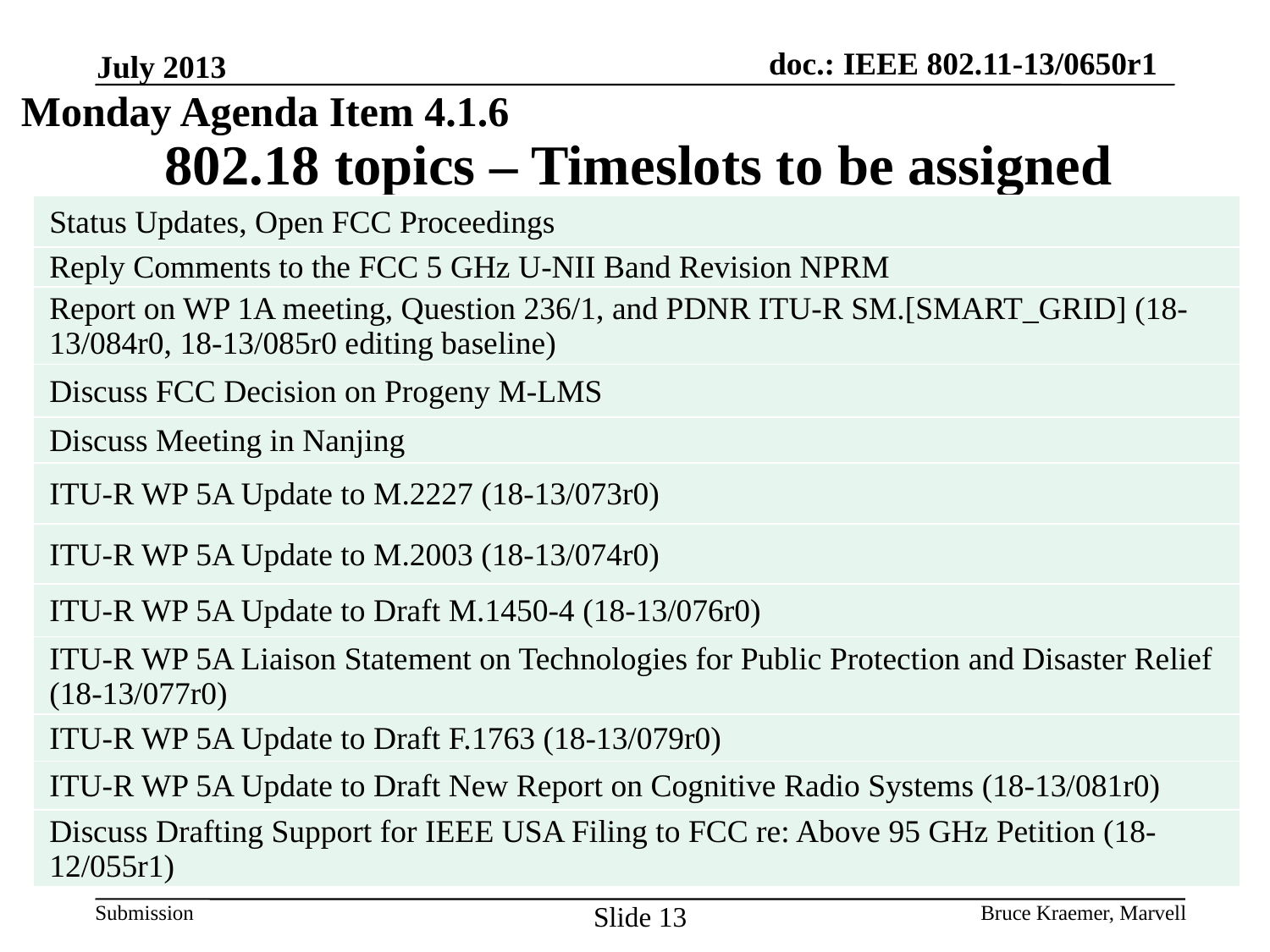

July 2013
Monday Agenda Item 4.1.6
# 802.18 topics – Timeslots to be assigned
| Status Updates, Open FCC Proceedings |
| --- |
| Reply Comments to the FCC 5 GHz U-NII Band Revision NPRM |
| Report on WP 1A meeting, Question 236/1, and PDNR ITU-R SM.[SMART\_GRID] (18-13/084r0, 18-13/085r0 editing baseline) |
| Discuss FCC Decision on Progeny M-LMS |
| Discuss Meeting in Nanjing |
| ITU-R WP 5A Update to M.2227 (18-13/073r0) |
| ITU-R WP 5A Update to M.2003 (18-13/074r0) |
| ITU-R WP 5A Update to Draft M.1450-4 (18-13/076r0) |
| ITU-R WP 5A Liaison Statement on Technologies for Public Protection and Disaster Relief (18-13/077r0) |
| ITU-R WP 5A Update to Draft F.1763 (18-13/079r0) |
| ITU-R WP 5A Update to Draft New Report on Cognitive Radio Systems (18-13/081r0) |
| Discuss Drafting Support for IEEE USA Filing to FCC re: Above 95 GHz Petition (18-12/055r1) |
Slide 13
Bruce Kraemer, Marvell